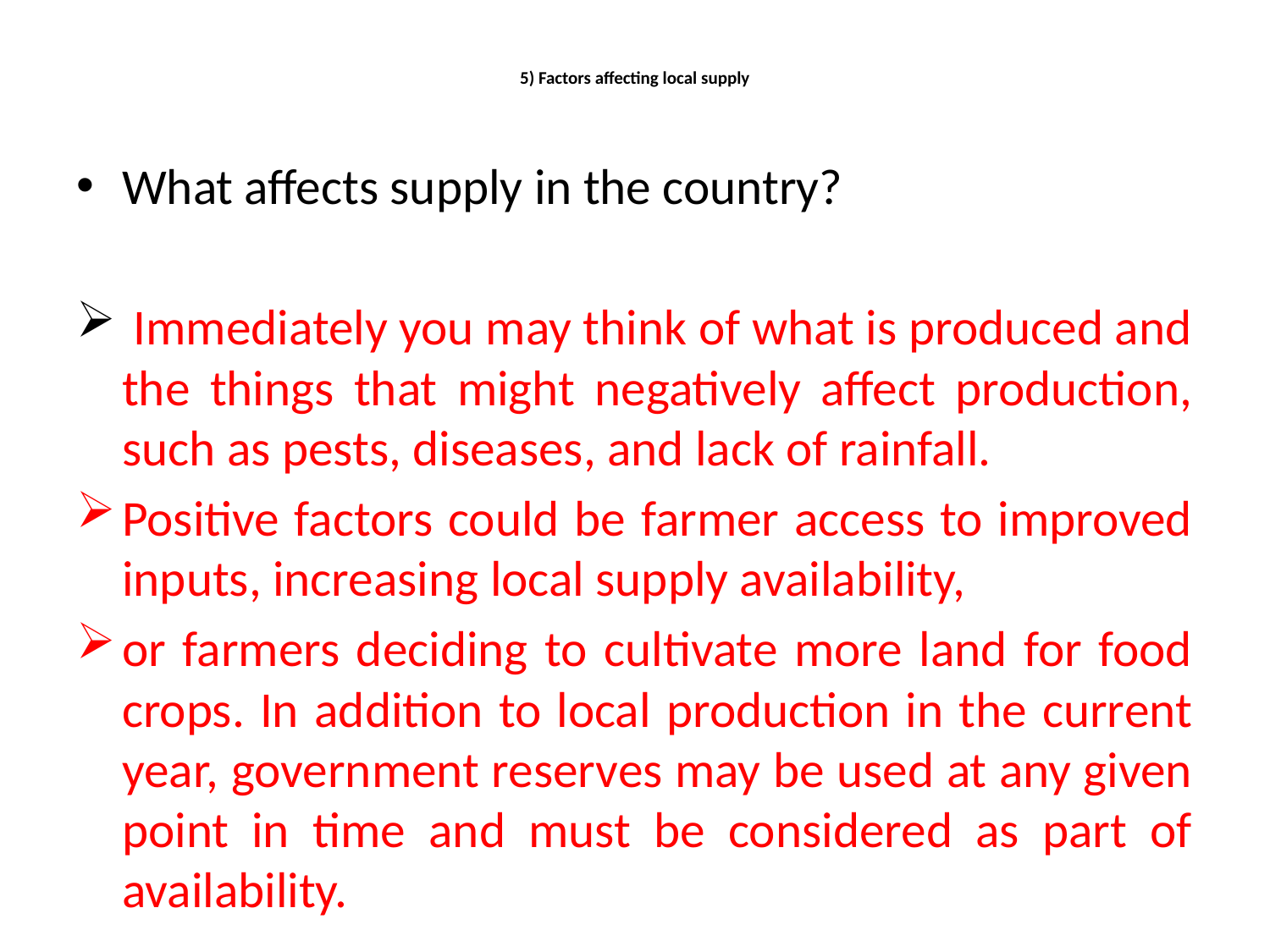

# 5) Factors affecting local supply
What affects supply in the country?

 Immediately you may think of what is produced and the things that might negatively affect production, such as pests, diseases, and lack of rainfall.
Positive factors could be farmer access to improved inputs, increasing local supply availability,
or farmers deciding to cultivate more land for food crops. In addition to local production in the current year, government reserves may be used at any given point in time and must be considered as part of availability.